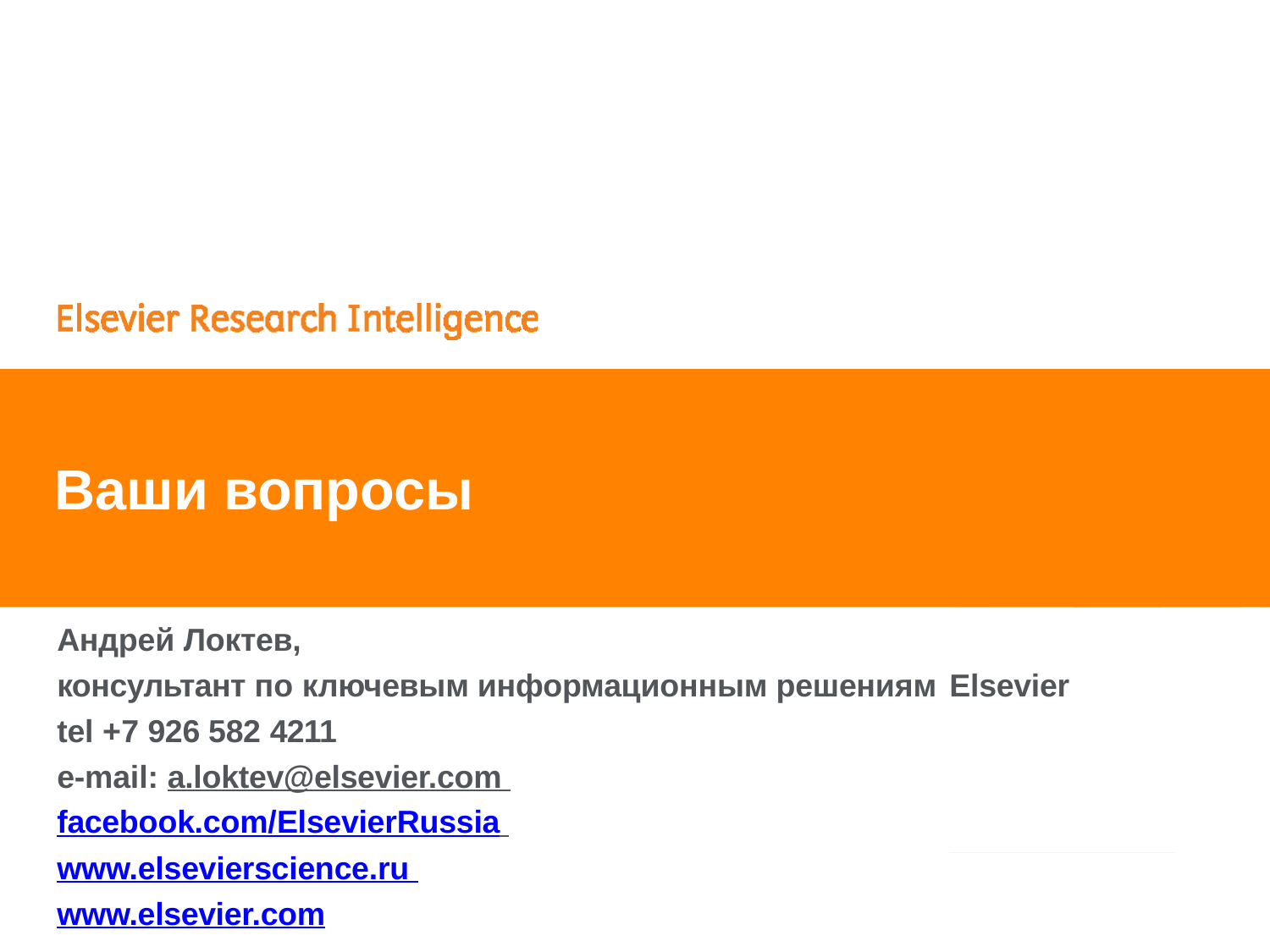

|	41

Ваши вопросы

Андрей Локтев,
консультант по ключевым информационным решениям Elsevier
tel +7 926 582 4211
e-mail: a.loktev@elsevier.com  facebook.com/ElsevierRussia  www.elsevierscience.ru  www.elsevier.com
www.elsevier.com/research-intelligence